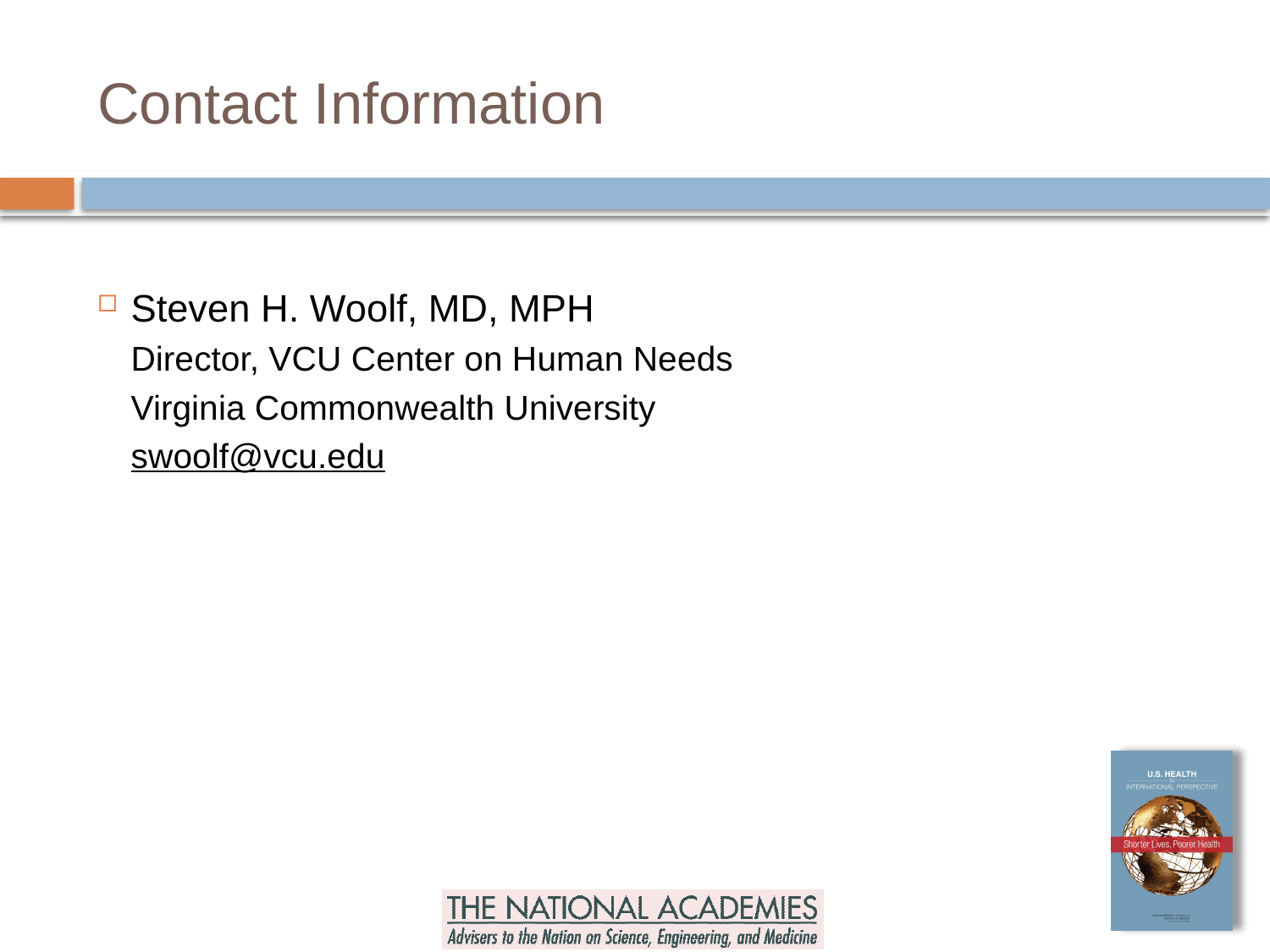

# Contact Information

Steven H. Woolf, MD, MPH
Director, VCU Center on Human Needs
Virginia Commonwealth University
swoolf@vcu.edu